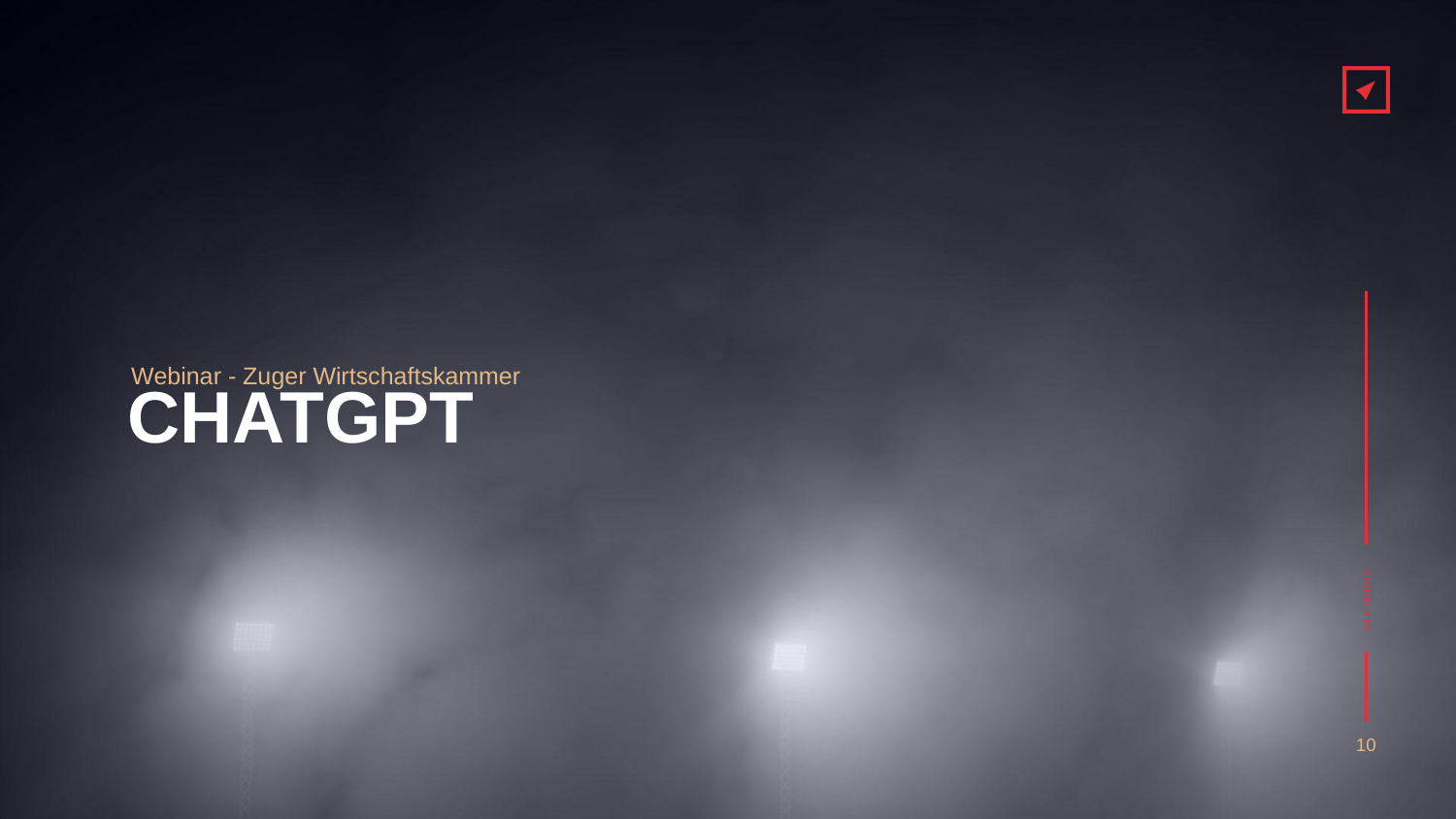

Webinar - Zuger Wirtschaftskammer
# CHATGPT
10